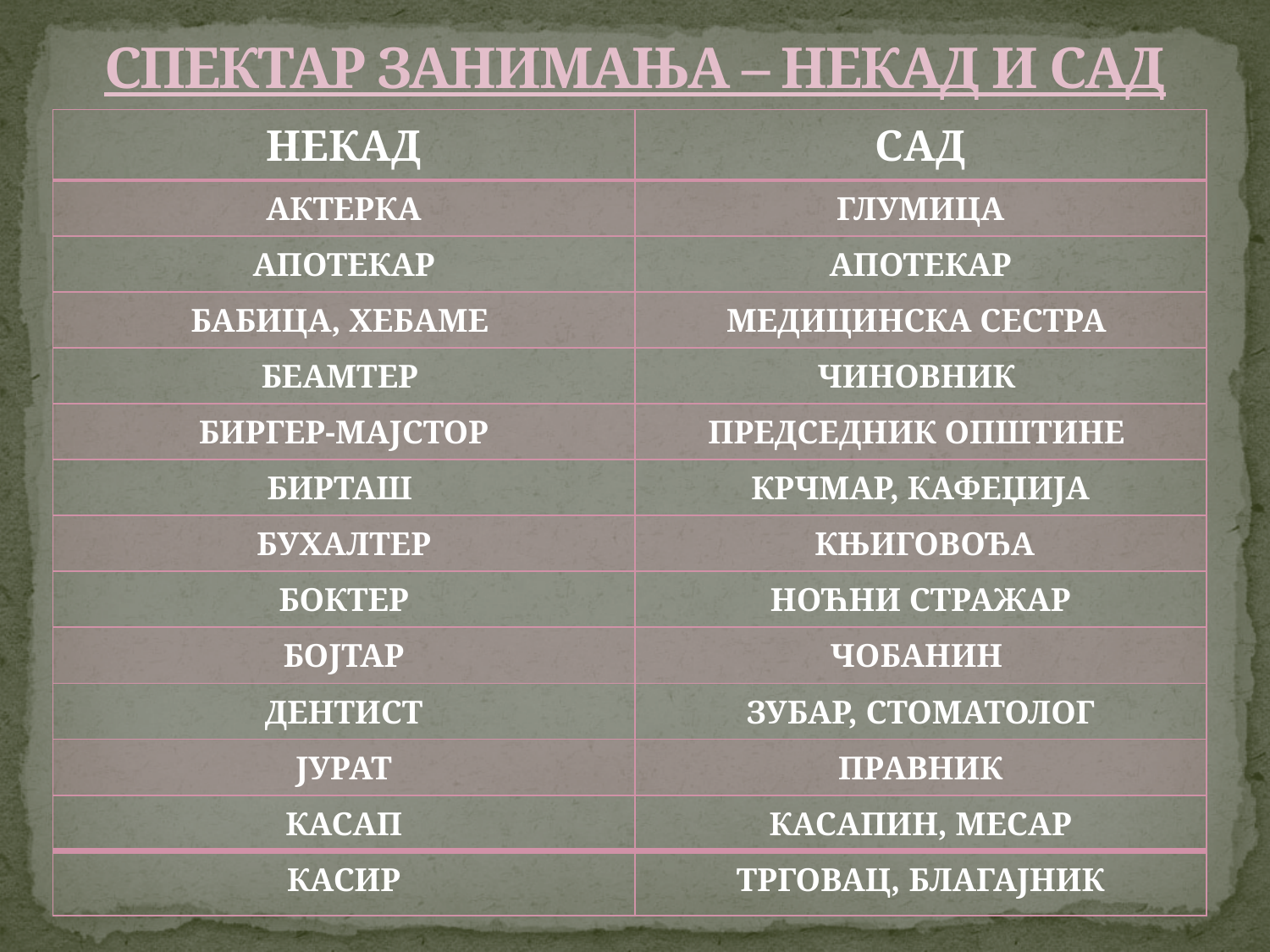

# СПЕКТАР ЗАНИМАЊА – НЕКАД И САД
| НЕКАД | САД |
| --- | --- |
| АКТЕРКА | ГЛУМИЦА |
| АПОТЕКАР | АПОТЕКАР |
| БАБИЦА, ХЕБАМЕ | МЕДИЦИНСКА СЕСТРА |
| БЕАМТЕР | ЧИНОВНИК |
| БИРГЕР-МАЈСТОР | ПРЕДСЕДНИК ОПШТИНЕ |
| БИРТАШ | КРЧМАР, КАФЕЏИЈА |
| БУХАЛТЕР | КЊИГОВОЂА |
| БОКТЕР | НОЋНИ СТРАЖАР |
| БОЈТАР | ЧОБАНИН |
| ДЕНТИСТ | ЗУБАР, СТОМАТОЛОГ |
| ЈУРАТ | ПРАВНИК |
| КАСАП | КАСАПИН, МЕСАР |
| КАСИР | ТРГОВАЦ, БЛАГАЈНИК |